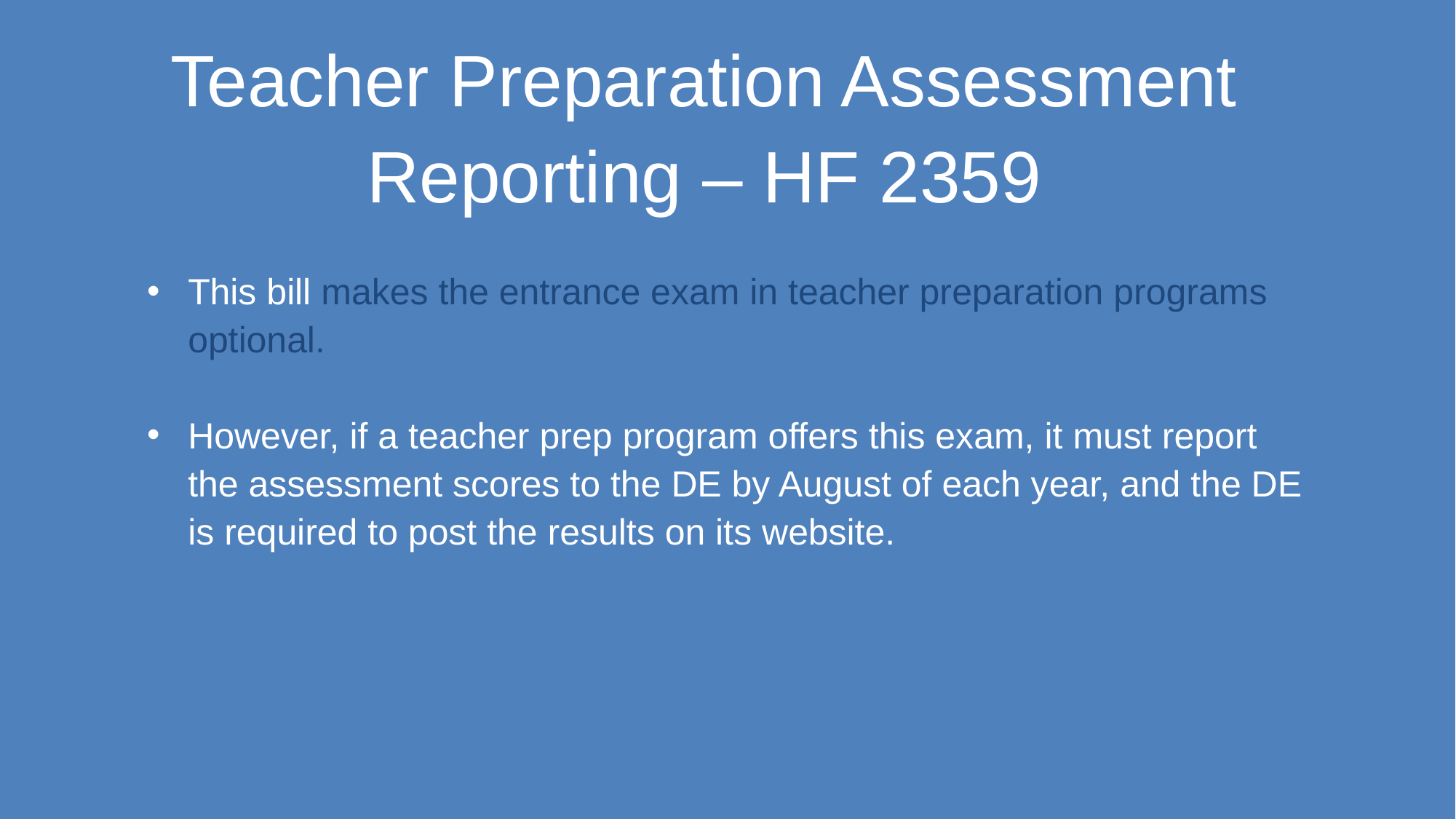

Teacher Preparation Assessment Reporting – HF 2359

This bill makes the entrance exam in teacher preparation programs optional.

However, if a teacher prep program offers this exam, it must report the assessment scores to the DE by August of each year, and the DE is required to post the results on its website.